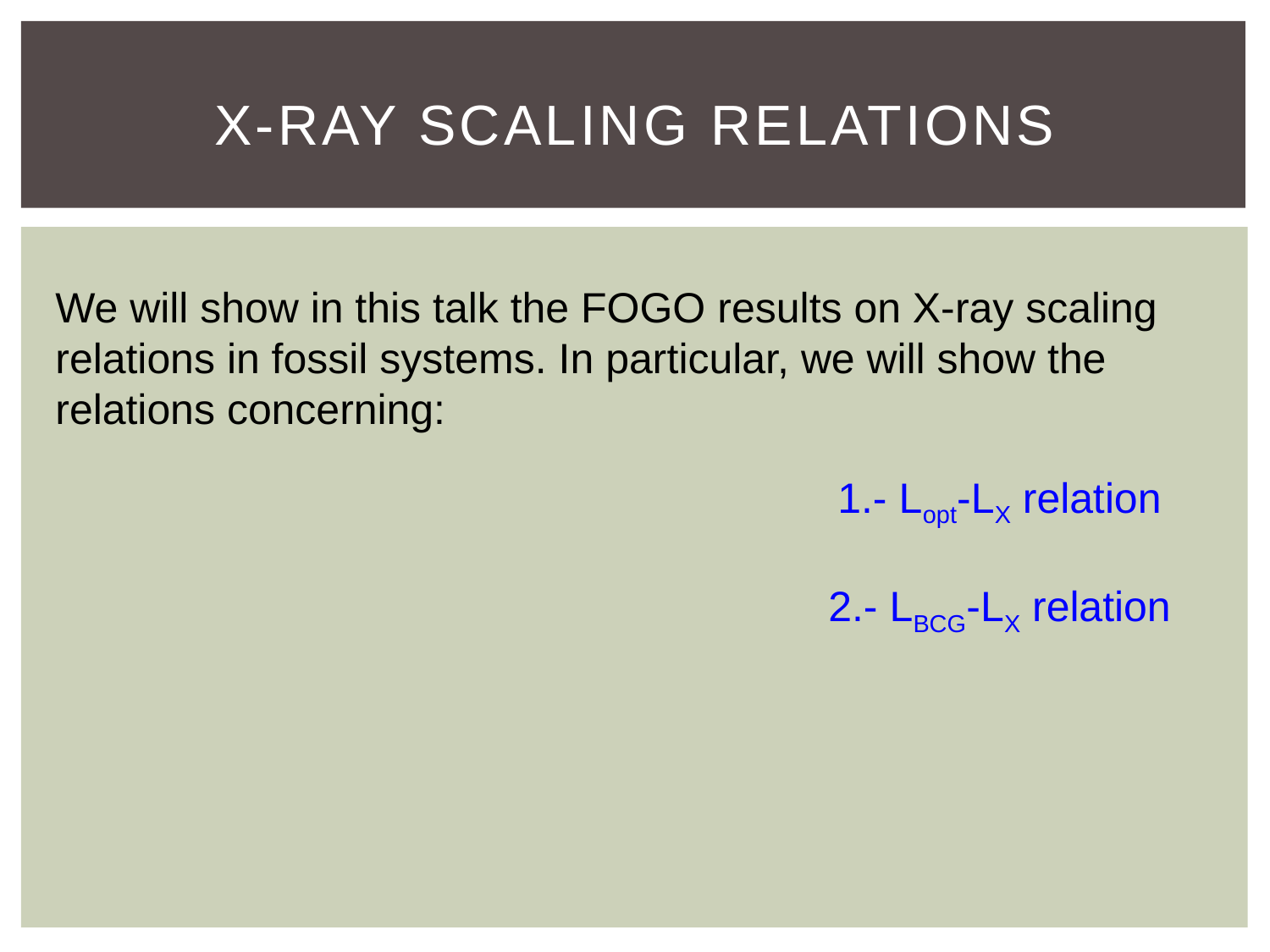

# X-ray scaling relations
We will show in this talk the FOGO results on X-ray scaling
relations in fossil systems. In particular, we will show the
relations concerning:

						1.- Lopt-LX relation

						2.- LBCG-LX relation